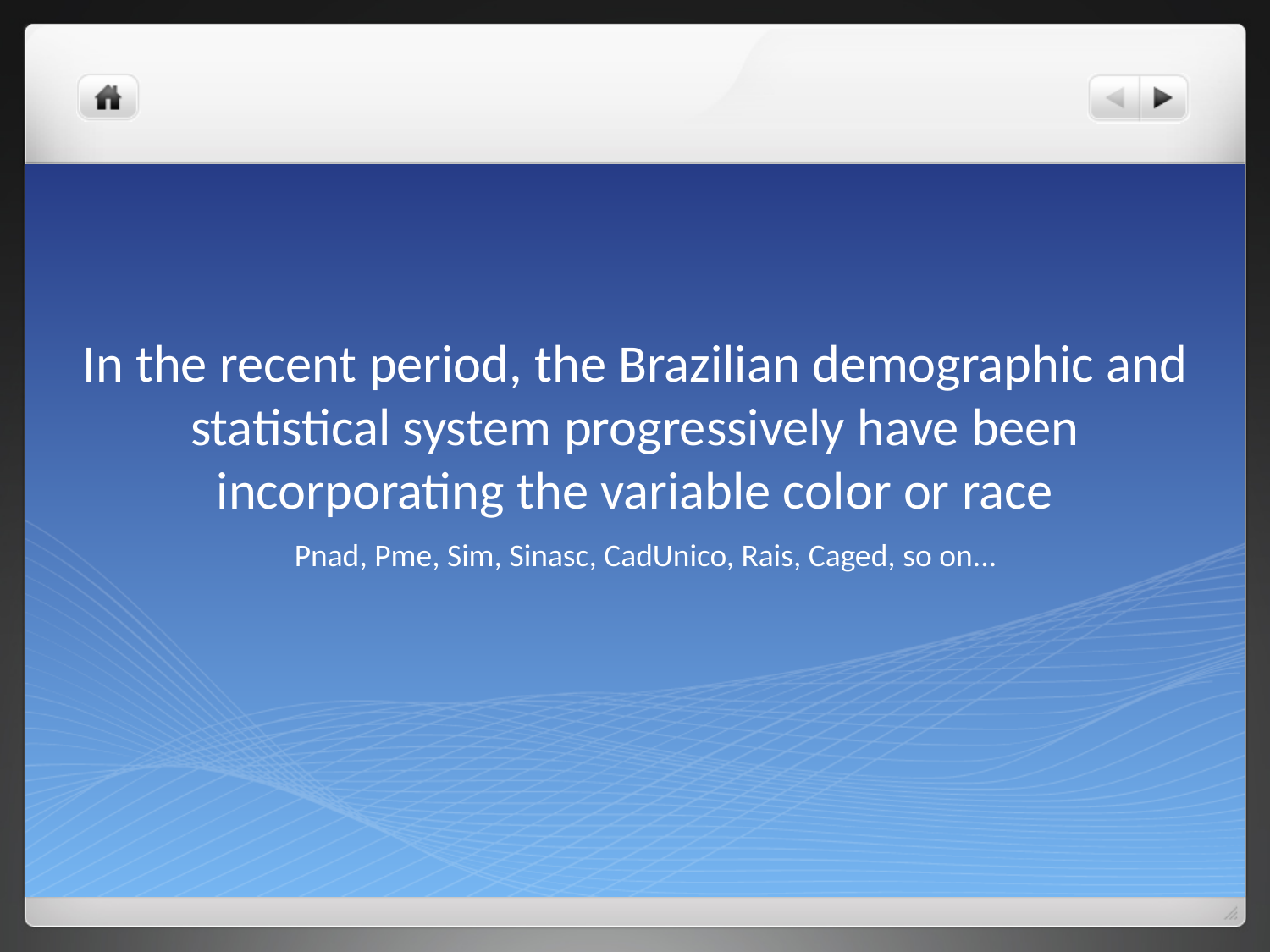

# In the recent period, the Brazilian demographic and statistical system progressively have been incorporating the variable color or race
   Pnad, Pme, Sim, Sinasc, CadUnico, Rais, Caged, so on...